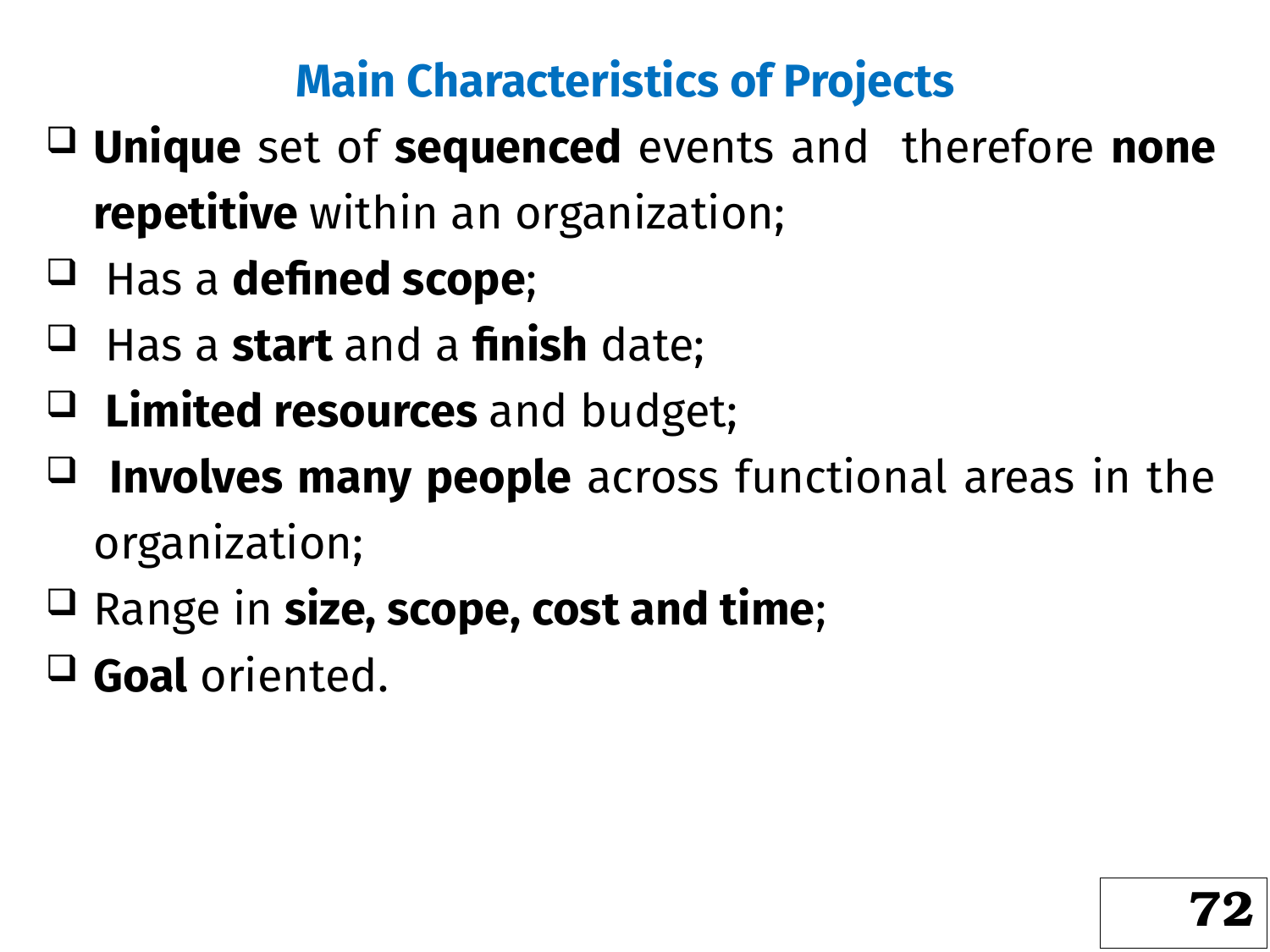

Main Characteristics of Projects
Unique set of sequenced events and  therefore none repetitive within an organization;
 Has a defined scope;
 Has a start and a finish date;
 Limited resources and budget;
 Involves many people across functional areas in the organization;
Range in size, scope, cost and time;
Goal oriented.

72